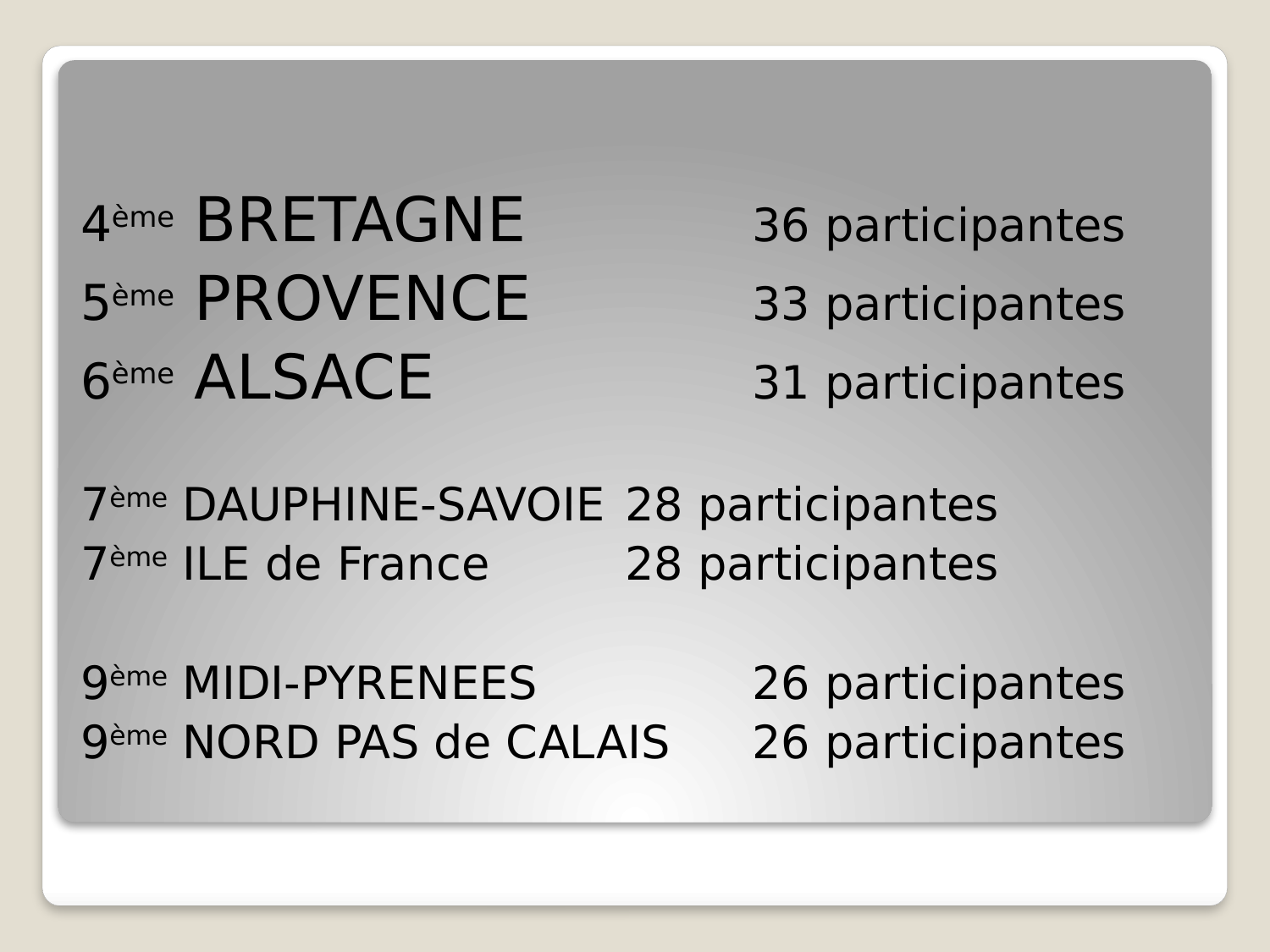

4ème BRETAGNE 		36 participantes
5ème PROVENCE		33 participantes
6ème ALSACE			31 participantes

7ème DAUPHINE-SAVOIE	28 participantes
7ème ILE de France		28 participantes

9ème MIDI-PYRENEES	 	26 participantes
9ème NORD PAS de CALAIS	26 participantes